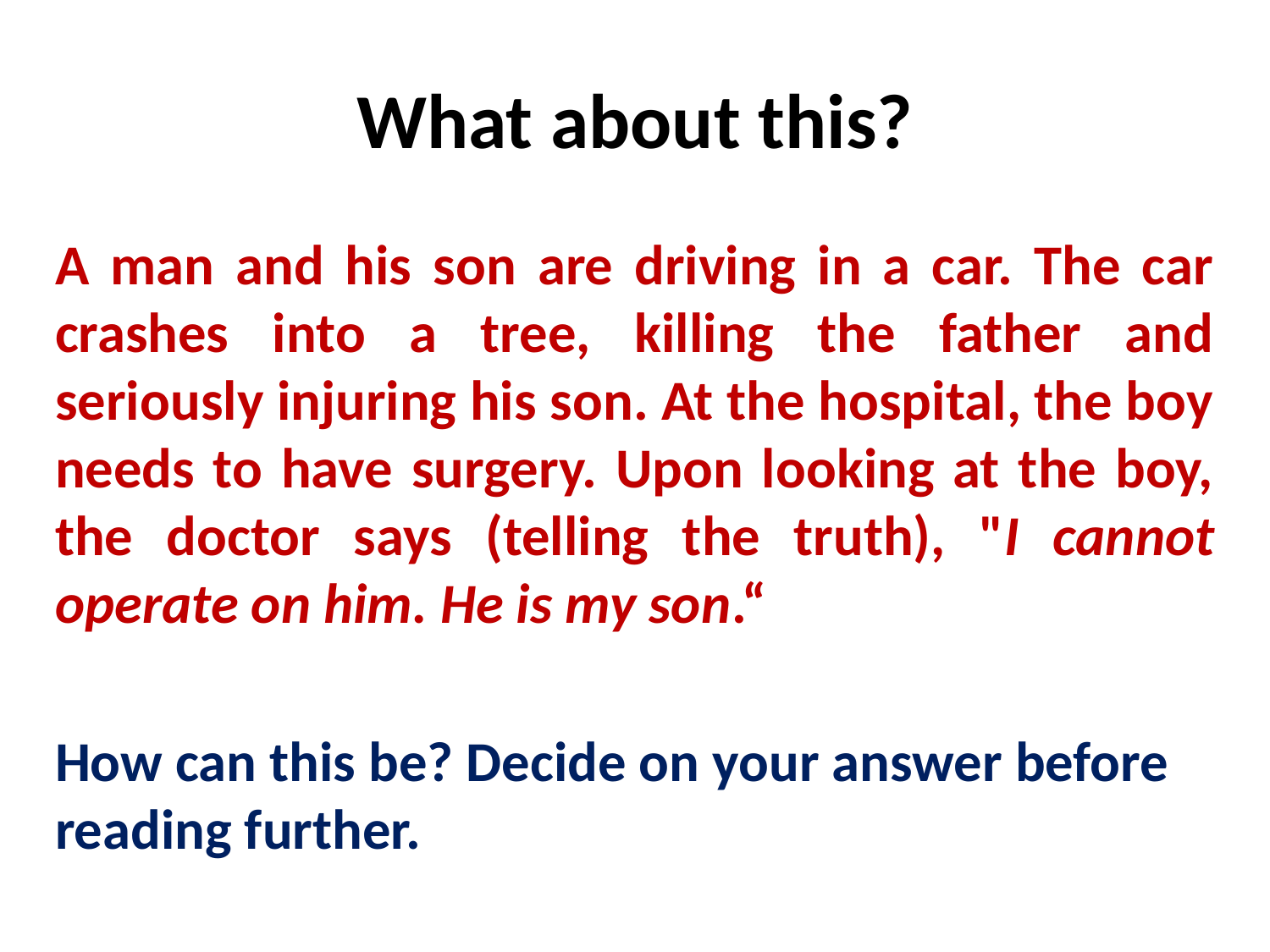

# What about this?
A man and his son are driving in a car. The car crashes into a tree, killing the father and seriously injuring his son. At the hospital, the boy needs to have surgery. Upon looking at the boy, the doctor says (telling the truth), "I cannot operate on him. He is my son.“

How can this be? Decide on your answer before reading further.